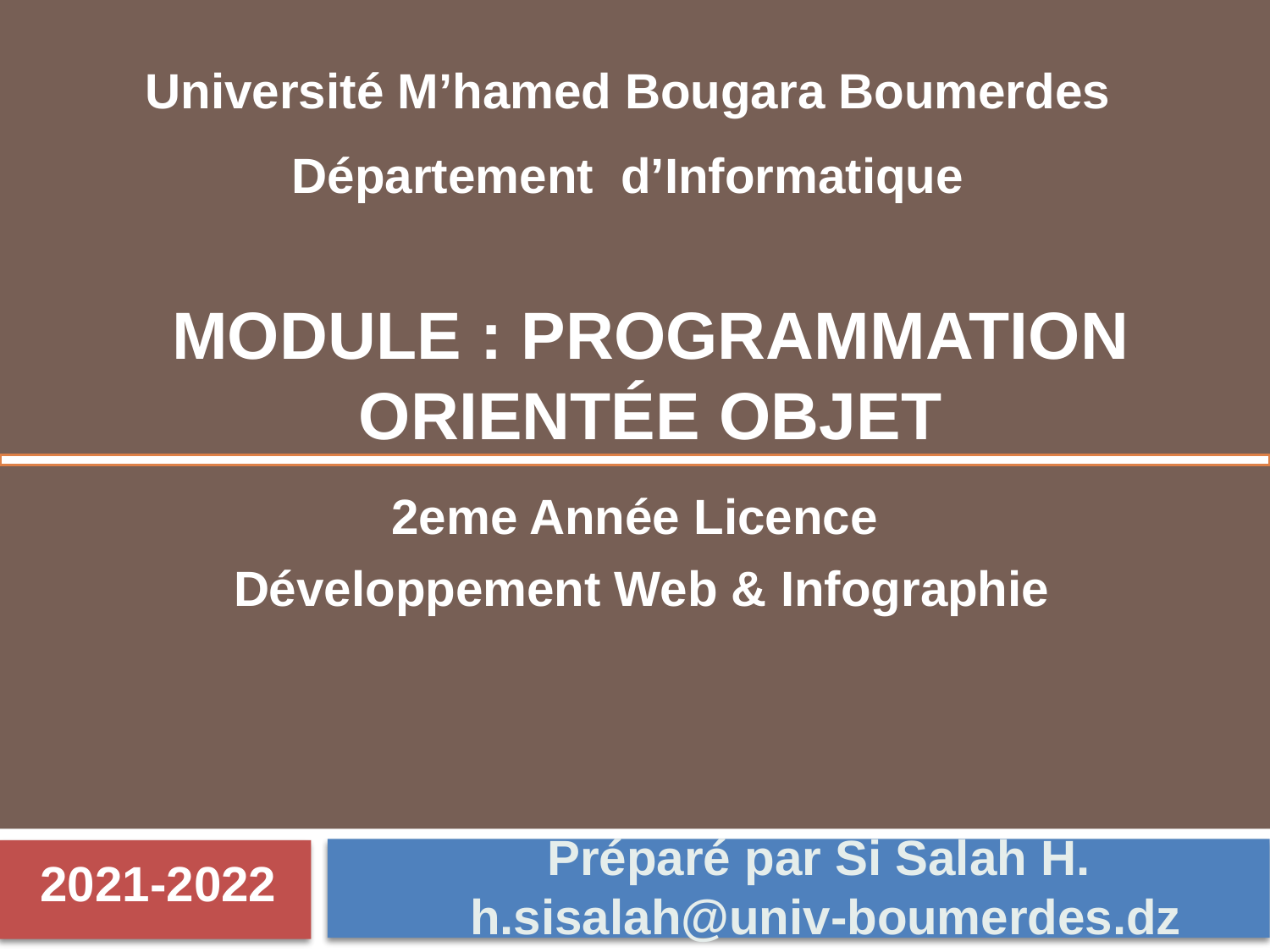

Université M’hamed Bougara Boumerdes

Département  d’Informatique
Module : Programmation Orientée objet

2eme Année Licence
 Développement Web & Infographie

Préparé par Si Salah H.
 h.sisalah@univ-boumerdes.dz

2021-2022